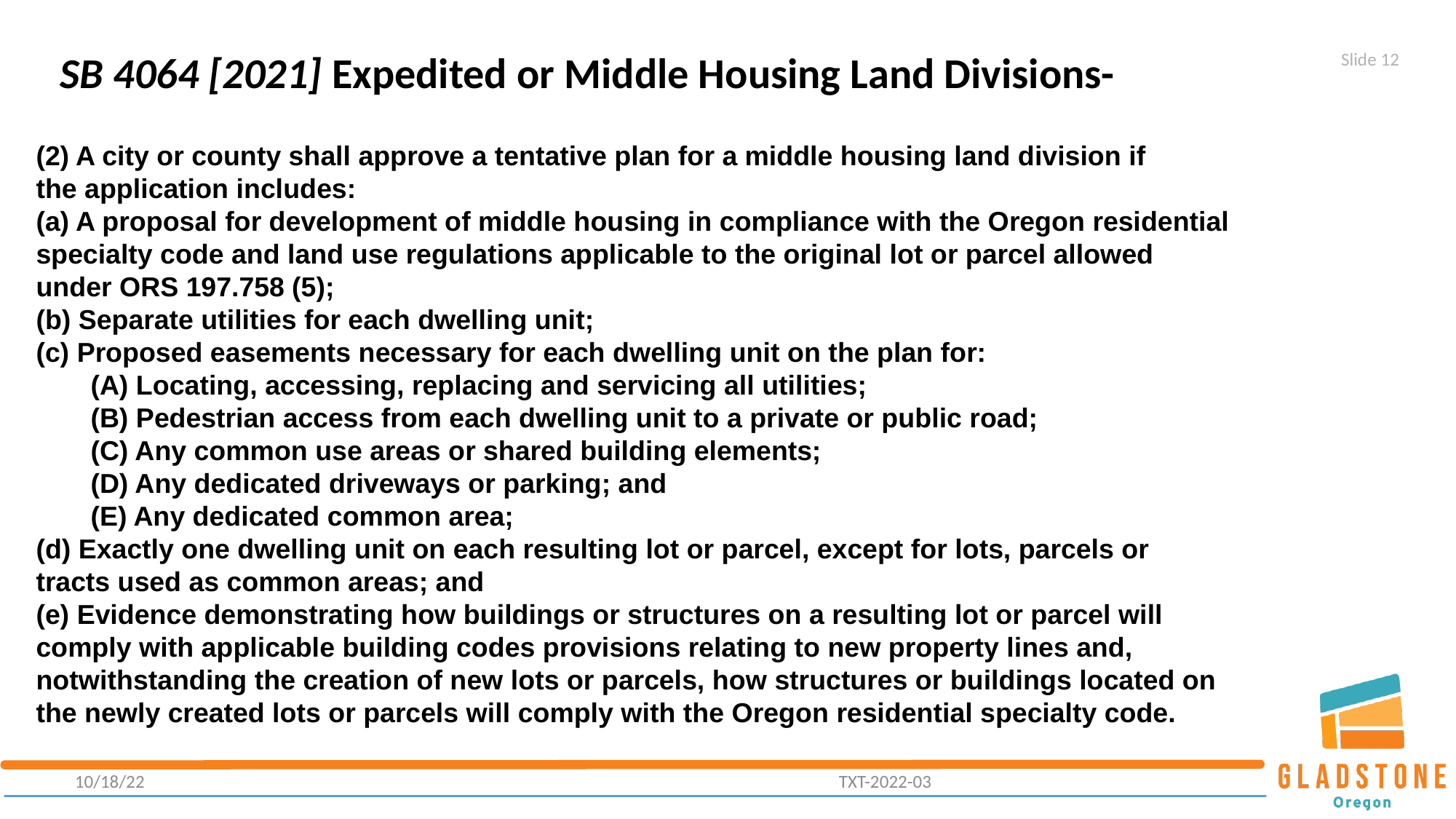

Slide 12
SB 4064 [2021] Expedited or Middle Housing Land Divisions-

(2) A city or county shall approve a tentative plan for a middle housing land division if
the application includes:
(a) A proposal for development of middle housing in compliance with the Oregon residential
specialty code and land use regulations applicable to the original lot or parcel allowed
under ORS 197.758 (5);
(b) Separate utilities for each dwelling unit;
(c) Proposed easements necessary for each dwelling unit on the plan for:
(A) Locating, accessing, replacing and servicing all utilities;
(B) Pedestrian access from each dwelling unit to a private or public road;
(C) Any common use areas or shared building elements;
(D) Any dedicated driveways or parking; and
(E) Any dedicated common area;
(d) Exactly one dwelling unit on each resulting lot or parcel, except for lots, parcels or
tracts used as common areas; and
(e) Evidence demonstrating how buildings or structures on a resulting lot or parcel will
comply with applicable building codes provisions relating to new property lines and,
notwithstanding the creation of new lots or parcels, how structures or buildings located on
the newly created lots or parcels will comply with the Oregon residential specialty code.
10/18/22							TXT-2022-03